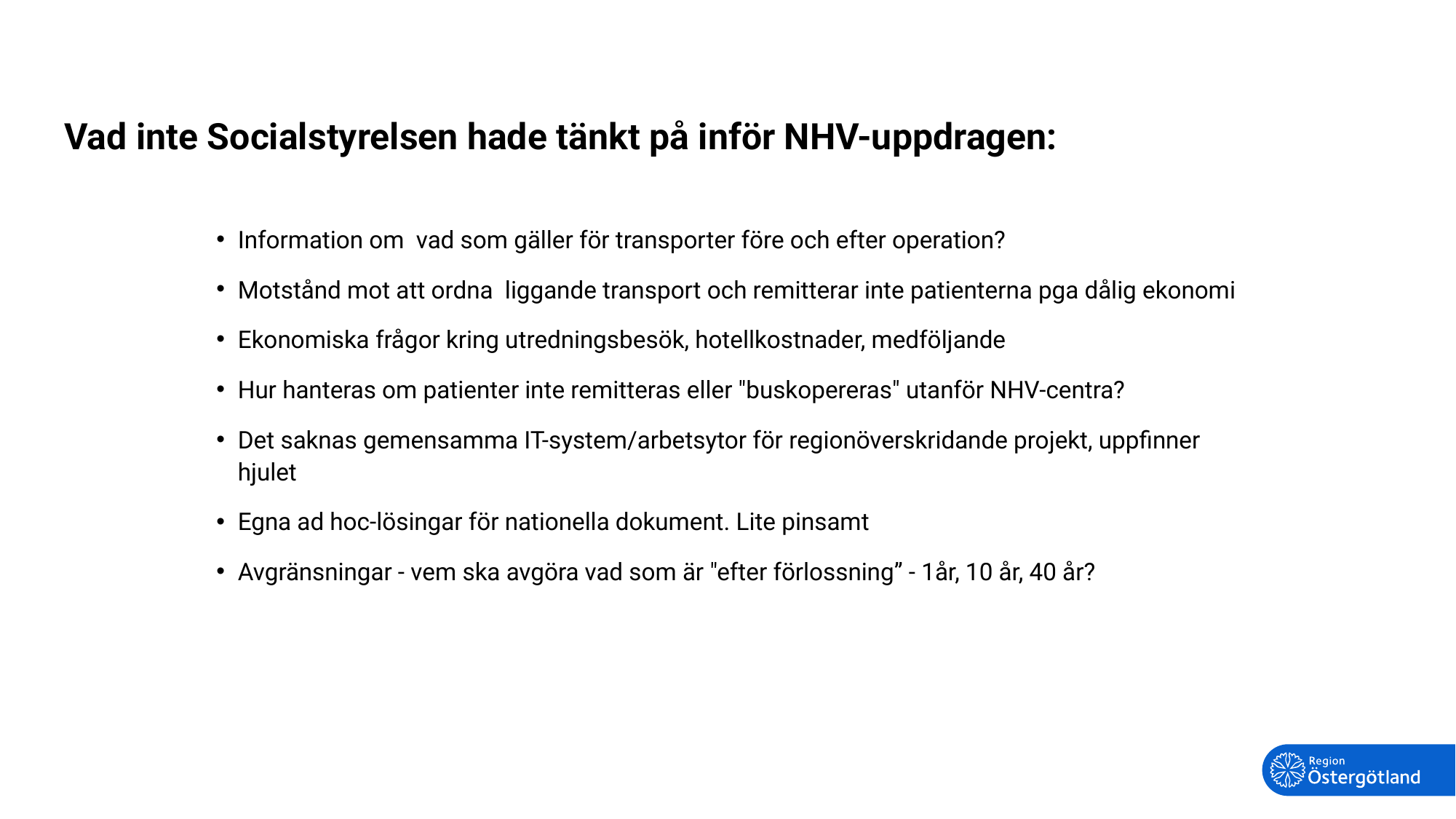

# Vad inte Socialstyrelsen hade tänkt på inför NHV-uppdragen:
Information om  vad som gäller för transporter före och efter operation?
Motstånd mot att ordna  liggande transport och remitterar inte patienterna pga dålig ekonomi
Ekonomiska frågor kring utredningsbesök, hotellkostnader, medföljande
Hur hanteras om patienter inte remitteras eller "buskopereras" utanför NHV-centra?
Det saknas gemensamma IT-system/arbetsytor för regionöverskridande projekt, uppfinner hjulet
Egna ad hoc-lösingar för nationella dokument. Lite pinsamt
Avgränsningar - vem ska avgöra vad som är "efter förlossning” - 1år, 10 år, 40 år?